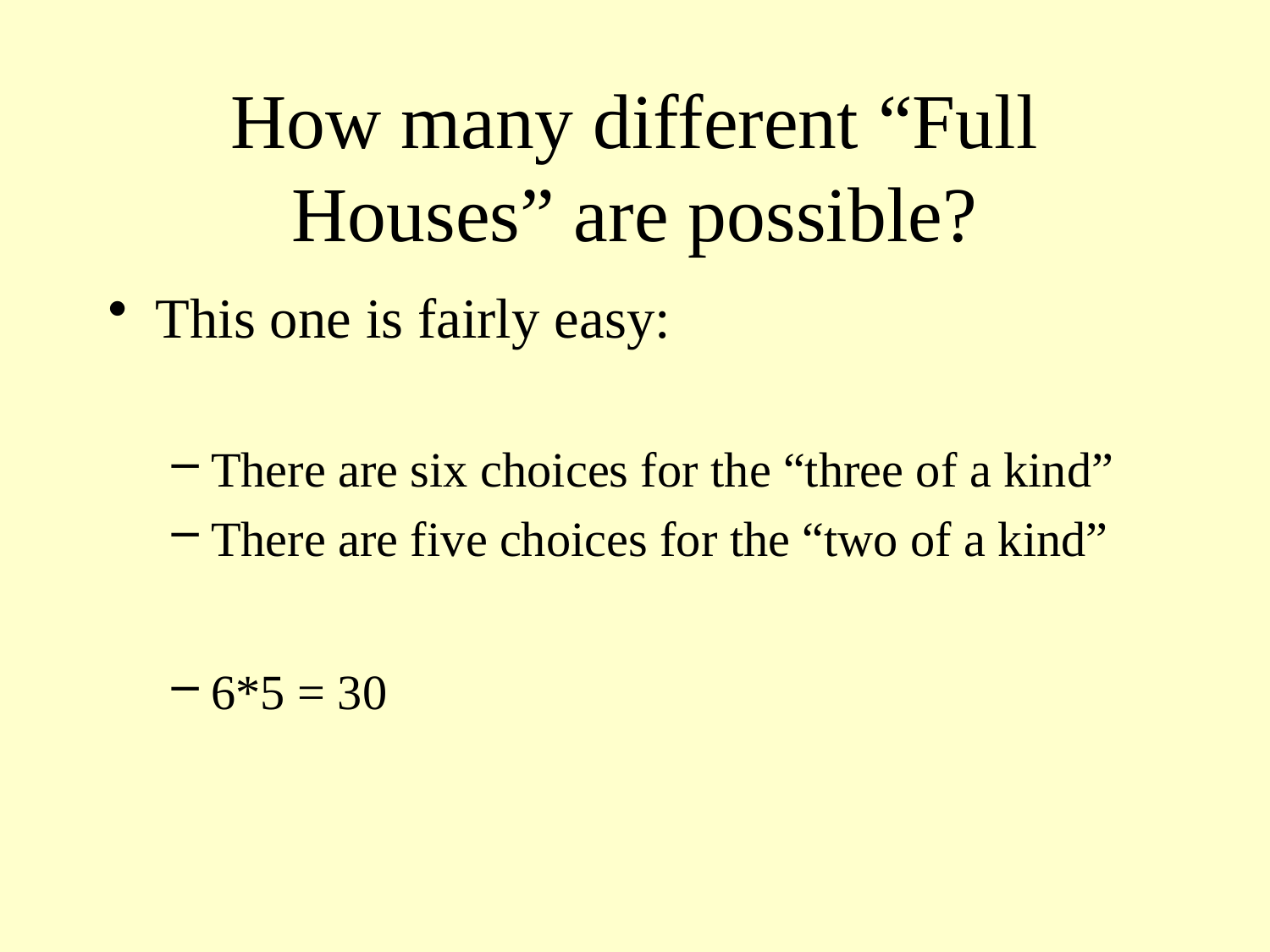

# How many different “Full Houses” are possible?
This one is fairly easy:

There are six choices for the “three of a kind”
There are five choices for the “two of a kind”

6*5 = 30